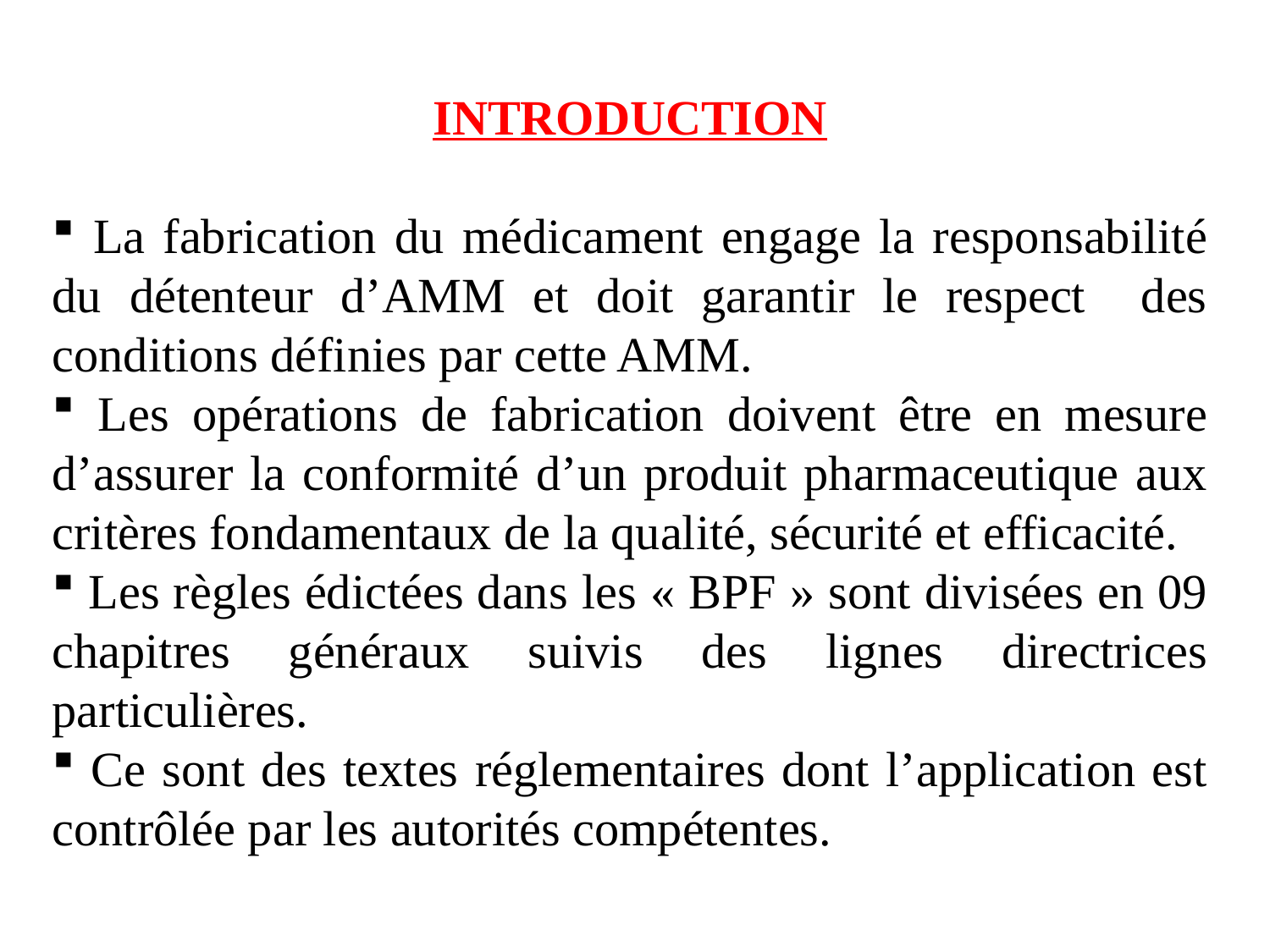

INTRODUCTION

 La fabrication du médicament engage la responsabilité du détenteur d’AMM et doit garantir le respect  des conditions définies par cette AMM.
 Les opérations de fabrication doivent être en mesure d’assurer la conformité d’un produit pharmaceutique aux critères fondamentaux de la qualité, sécurité et efficacité.
 Les règles édictées dans les « BPF » sont divisées en 09 chapitres généraux suivis des lignes directrices particulières.
 Ce sont des textes réglementaires dont l’application est contrôlée par les autorités compétentes.